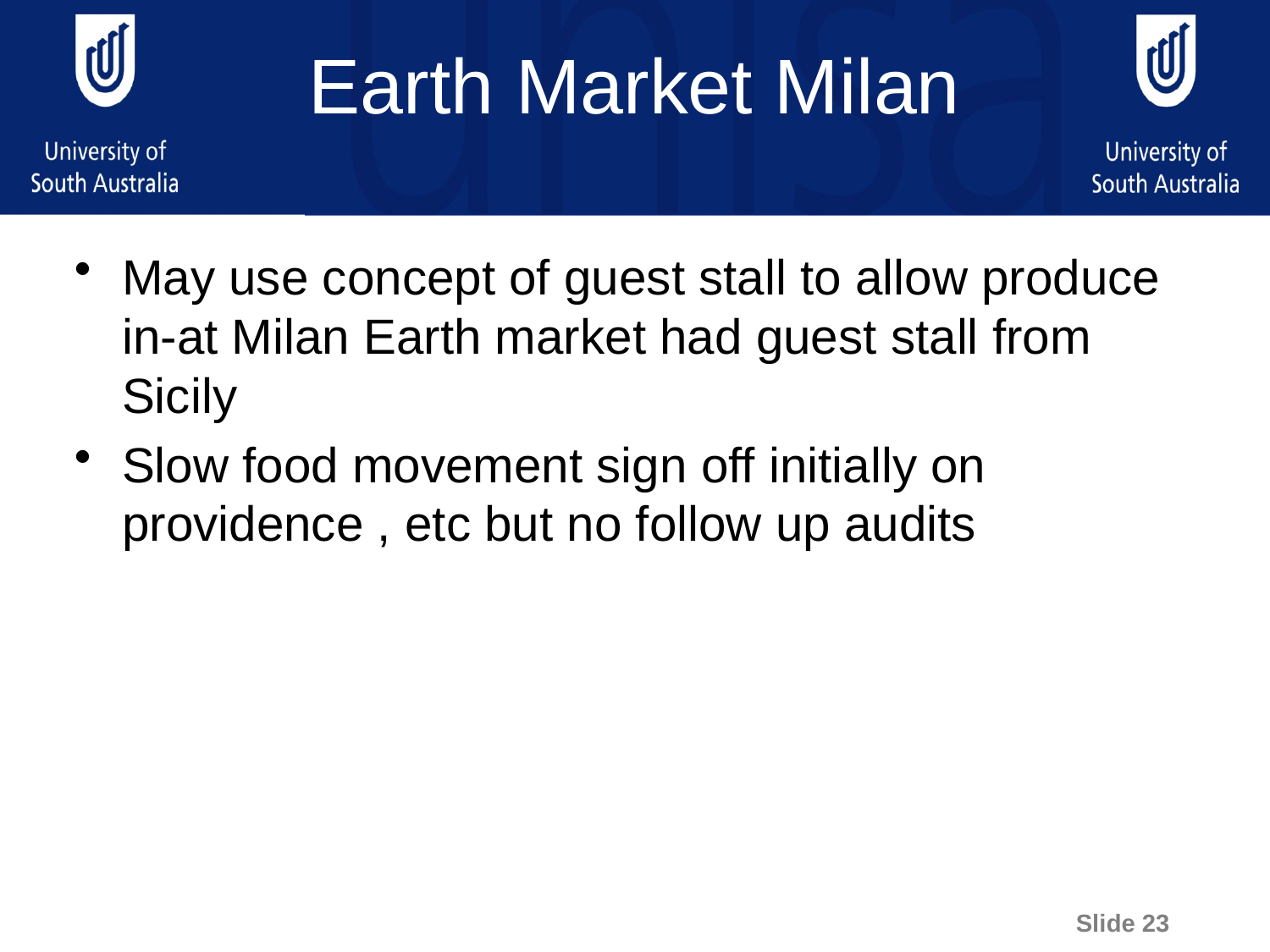

# Earth Market Milan
May use concept of guest stall to allow produce in-at Milan Earth market had guest stall from Sicily
Slow food movement sign off initially on providence , etc but no follow up audits